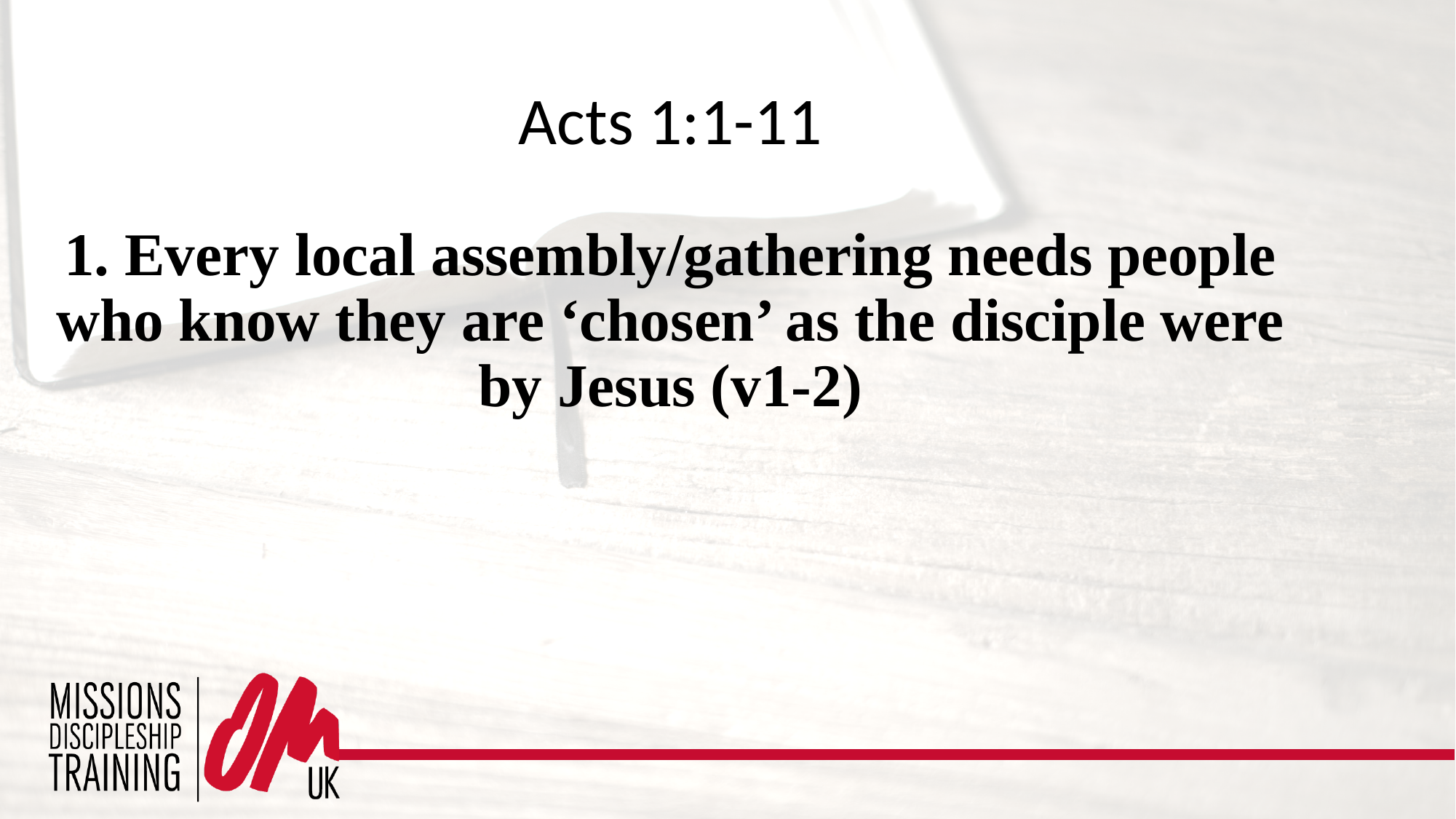

# Acts 1:1-11
1. Every local assembly/gathering needs people who know they are ‘chosen’ as the disciple were by Jesus (v1-2)